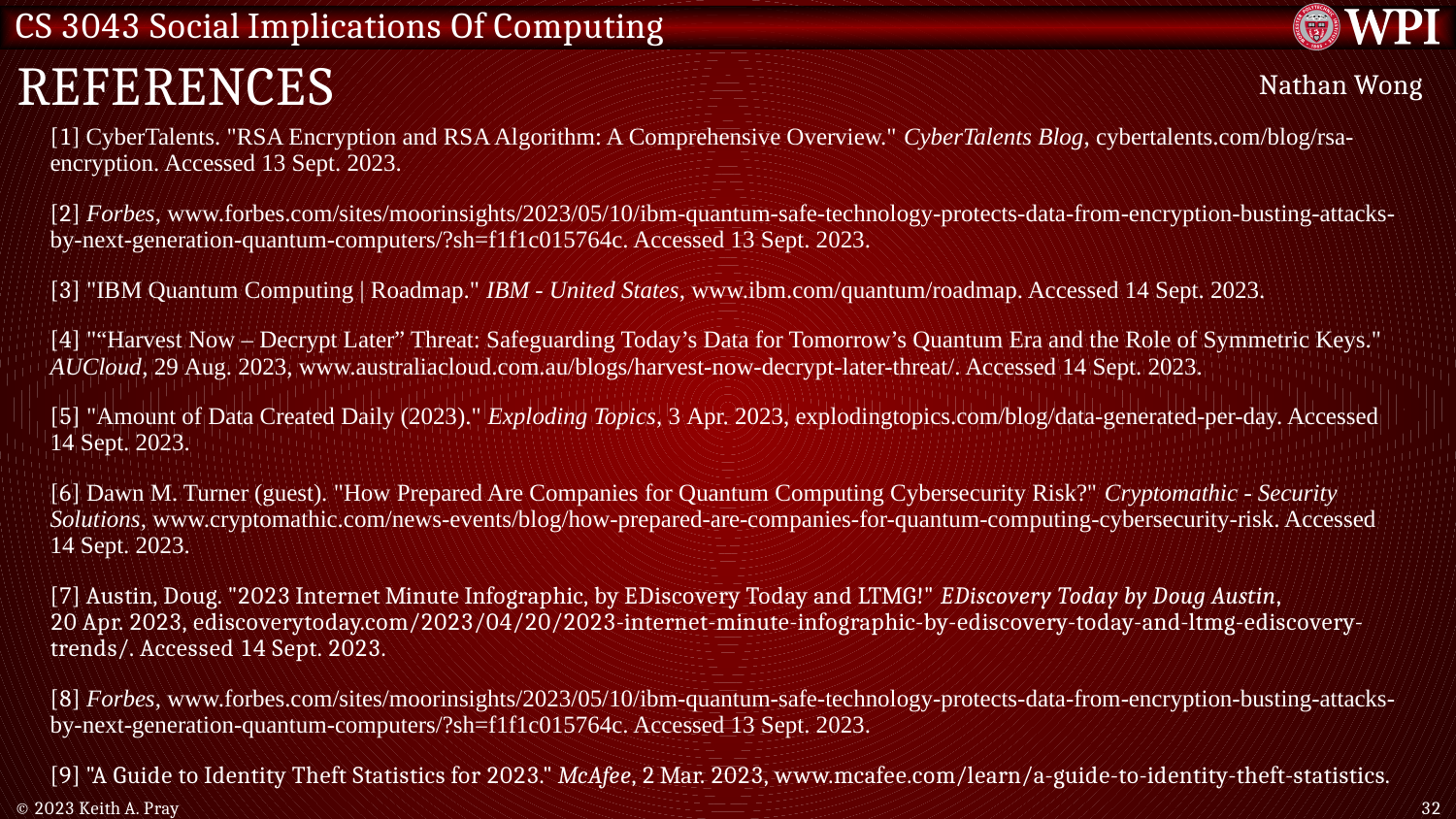

# References
Nathan Wong
[1] CyberTalents. "RSA Encryption and RSA Algorithm: A Comprehensive Overview." CyberTalents Blog, cybertalents.com/blog/rsa-encryption. Accessed 13 Sept. 2023.
[2] Forbes, www.forbes.com/sites/moorinsights/2023/05/10/ibm-quantum-safe-technology-protects-data-from-encryption-busting-attacks-by-next-generation-quantum-computers/?sh=f1f1c015764c. Accessed 13 Sept. 2023.
[3] "IBM Quantum Computing | Roadmap." IBM - United States, www.ibm.com/quantum/roadmap. Accessed 14 Sept. 2023.
[4] "“Harvest Now – Decrypt Later” Threat: Safeguarding Today’s Data for Tomorrow’s Quantum Era and the Role of Symmetric Keys." AUCloud, 29 Aug. 2023, www.australiacloud.com.au/blogs/harvest-now-decrypt-later-threat/. Accessed 14 Sept. 2023.
[5] "Amount of Data Created Daily (2023)." Exploding Topics, 3 Apr. 2023, explodingtopics.com/blog/data-generated-per-day. Accessed 14 Sept. 2023.
[6] Dawn M. Turner (guest). "How Prepared Are Companies for Quantum Computing Cybersecurity Risk?" Cryptomathic - Security Solutions, www.cryptomathic.com/news-events/blog/how-prepared-are-companies-for-quantum-computing-cybersecurity-risk. Accessed 14 Sept. 2023.
[7] Austin, Doug. "2023 Internet Minute Infographic, by EDiscovery Today and LTMG!" EDiscovery Today by Doug Austin, 20 Apr. 2023, ediscoverytoday.com/2023/04/20/2023-internet-minute-infographic-by-ediscovery-today-and-ltmg-ediscovery-trends/. Accessed 14 Sept. 2023.
[8] Forbes, www.forbes.com/sites/moorinsights/2023/05/10/ibm-quantum-safe-technology-protects-data-from-encryption-busting-attacks-by-next-generation-quantum-computers/?sh=f1f1c015764c. Accessed 13 Sept. 2023.
[9] "A Guide to Identity Theft Statistics for 2023." McAfee, 2 Mar. 2023, www.mcafee.com/learn/a-guide-to-identity-theft-statistics.
© 2023 Keith A. Pray
32